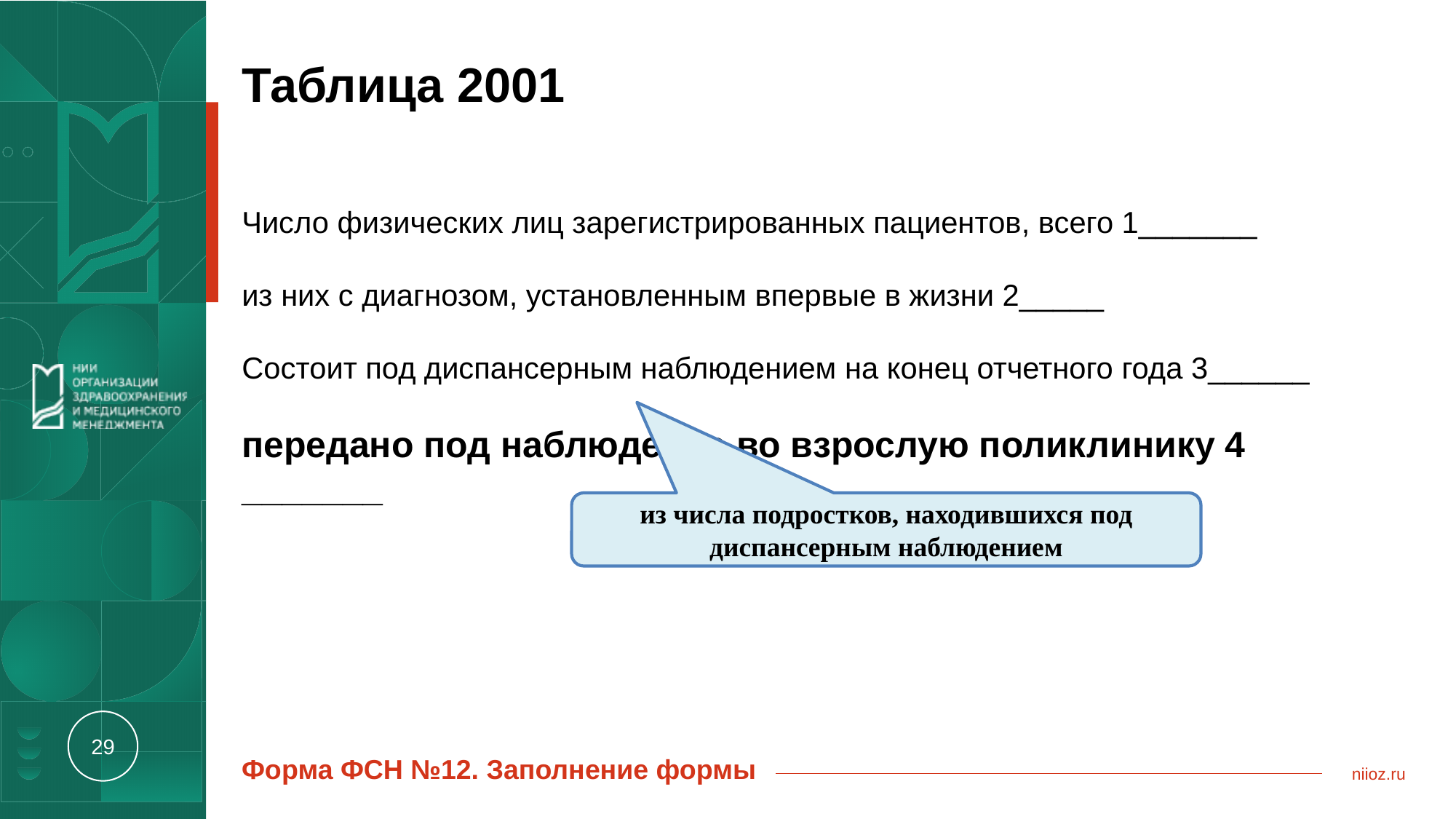

Таблица 2001

Число физических лиц зарегистрированных пациентов, всего 1_______

из них с диагнозом, установленным впервые в жизни 2_____

Состоит под диспансерным наблюдением на конец отчетного года 3______

передано под наблюдение во взрослую поликлинику 4 _______

из числа подростков, находившихся под диспансерным наблюдением
Форма ФСН №12. Заполнение формы